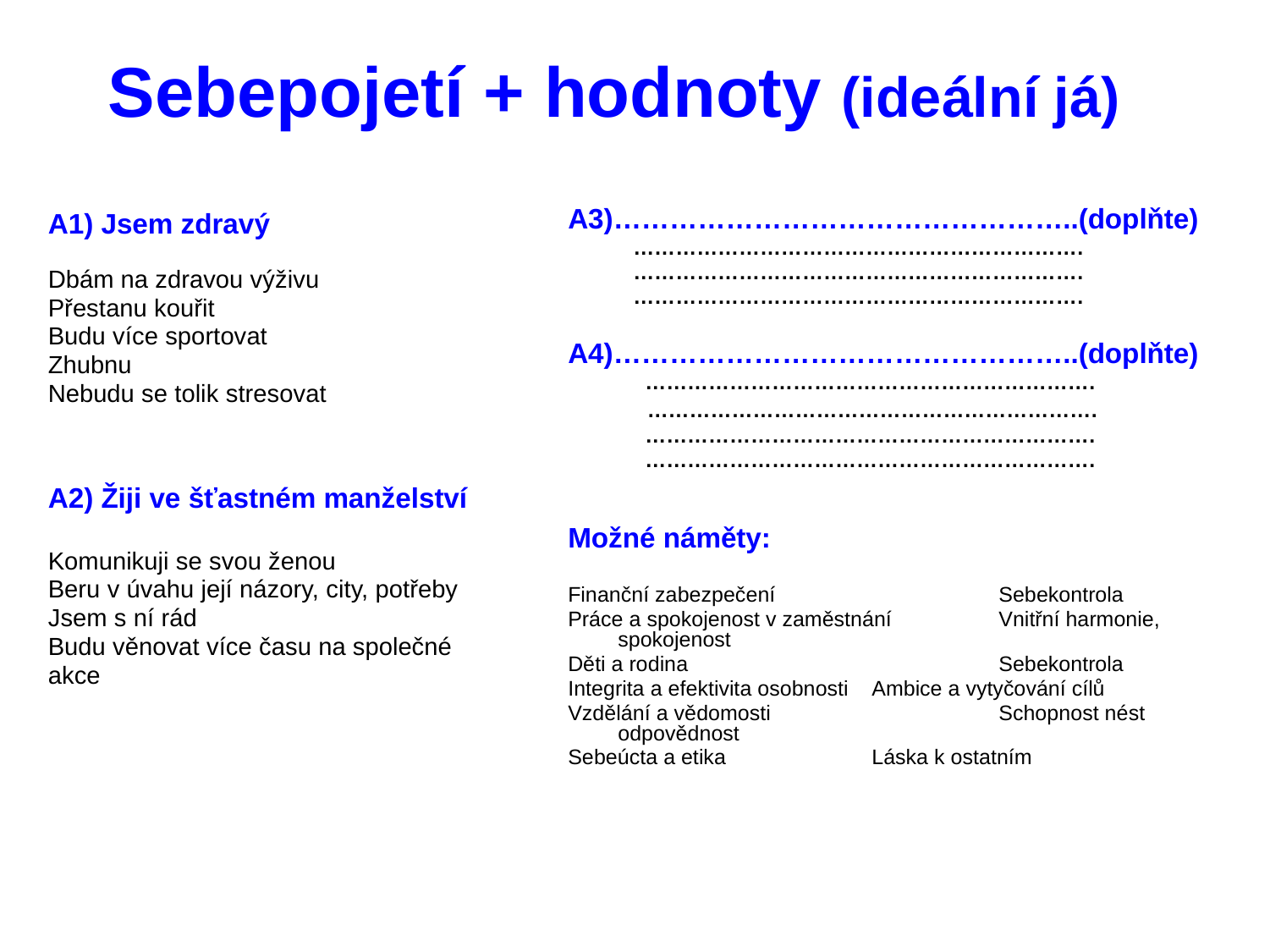

# Sebepojetí + hodnoty (ideální já)
A3)…………………………………………..(doplňte)
           ……………………………………………………….
           ……………………………………………………….
           ……………………………………………………….

A4)…………………………………………..(doplňte)
             ……………………………………………………….
             ……………………………………………………….
             ……………………………………………………….
             ……………………………………………………….

Možné náměty:

Finanční zabezpečení		Sebekontrola
Práce a spokojenost v zaměstnání	Vnitřní harmonie, spokojenost
Děti a rodina			Sebekontrola
Integrita a efektivita osobnosti	Ambice a vytyčování cílů
Vzdělání a vědomosti		Schopnost nést odpovědnost
Sebeúcta a etika		Láska k ostatním

A1) Jsem zdravý

Dbám na zdravou výživu
Přestanu kouřit
Budu více sportovat
Zhubnu
Nebudu se tolik stresovat

A2) Žiji ve šťastném manželství

Komunikuji se svou ženou
Beru v úvahu její názory, city, potřeby
Jsem s ní rád
Budu věnovat více času na společné
akce